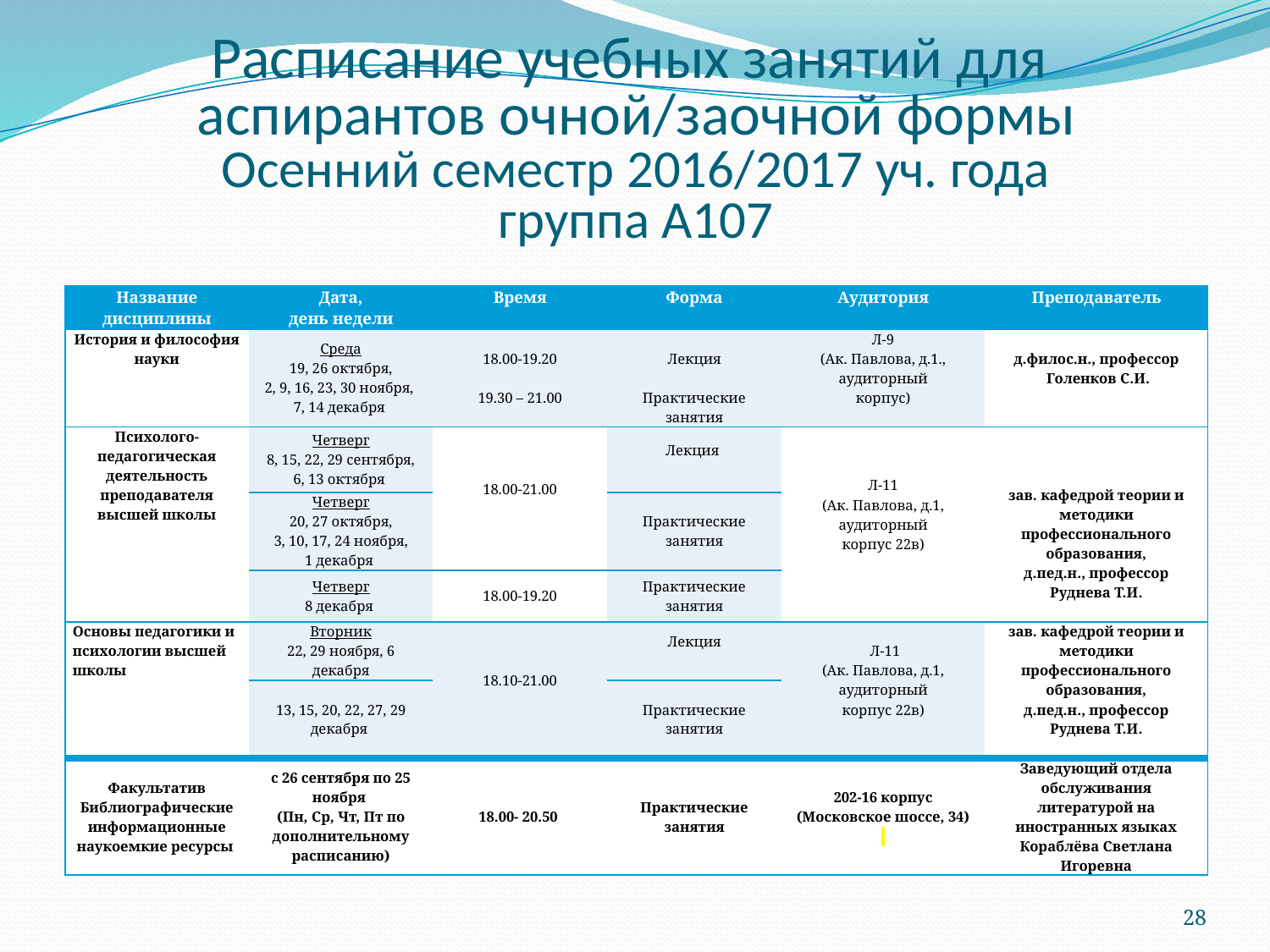

# Расписание учебных занятий для  аспирантов очной/заочной формы Осенний семестр 2016/2017 уч. года группа А107
| Название дисциплины | Дата, день недели | Время | Форма | Аудитория | Преподаватель |
| --- | --- | --- | --- | --- | --- |
| История и философия науки | Среда 19, 26 октября, 2, 9, 16, 23, 30 ноября, 7, 14 декабря | 18.00-19.20   19.30 – 21.00 | Лекция   Практические занятия | Л-9 (Ак. Павлова, д.1., аудиторный корпус) | д.филос.н., профессор Голенков С.И. |
| Психолого-педагогическая деятельность преподавателя высшей школы | Четверг 8, 15, 22, 29 сентября, 6, 13 октября | 18.00-21.00 | Лекция | Л-11 (Ак. Павлова, д.1, аудиторный корпус 22в) | зав. кафедрой теории и методики профессионального образования, д.пед.н., профессор Руднева Т.И. |
|  | Четверг 20, 27 октября, 3, 10, 17, 24 ноября, 1 декабря |  | Практические занятия |  |  |
|  | Четверг 8 декабря | 18.00-19.20 | Практические занятия |  |  |
| Основы педагогики и психологии высшей школы | Вторник 22, 29 ноября, 6 декабря | 18.10-21.00 | Лекция | Л-11 (Ак. Павлова, д.1, аудиторный корпус 22в) | зав. кафедрой теории и методики профессионального образования, д.пед.н., профессор Руднева Т.И. |
|  | 13, 15, 20, 22, 27, 29 декабря |  | Практические занятия |  |  |
| Факультатив Библиографические информационные наукоемкие ресурсы | с 26 сентября по 25 ноября (Пн, Ср, Чт, Пт по дополнительному расписанию) | 18.00- 20.50 | Практические занятия | 202-16 корпус (Московское шоссе, 34) | Заведующий отдела обслуживания литературой на иностранных языках Кораблёва Светлана Игоревна |
28